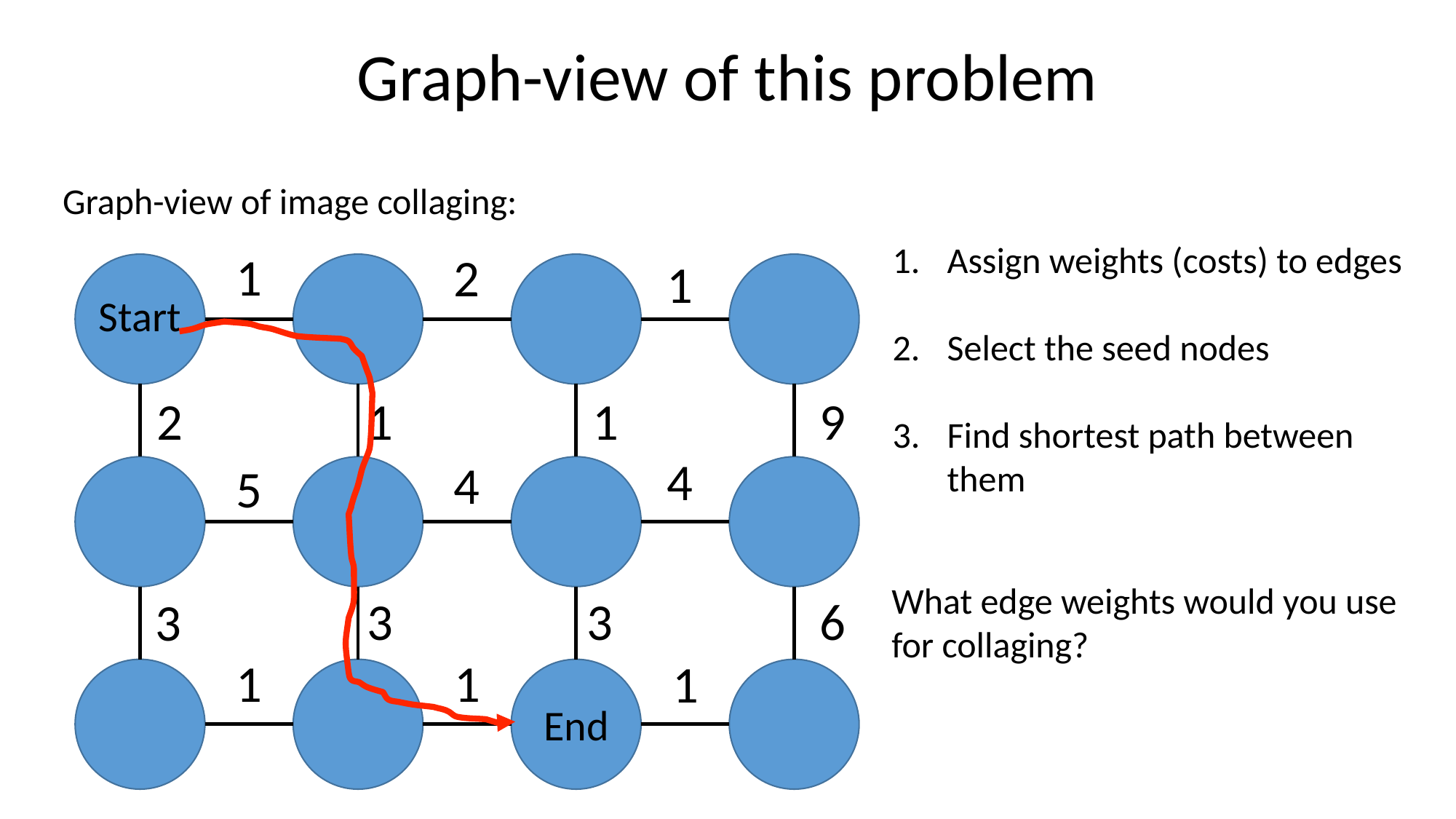

Graph-view of this problem
Graph-view of image collaging:
1
2
1

Assign weights (costs) to edges

Select the seed nodes

Find shortest path between them
Start

1
9
2
1
4
4
5
What edge weights would you use for collaging?
6
3
3
3
1
1
1
End